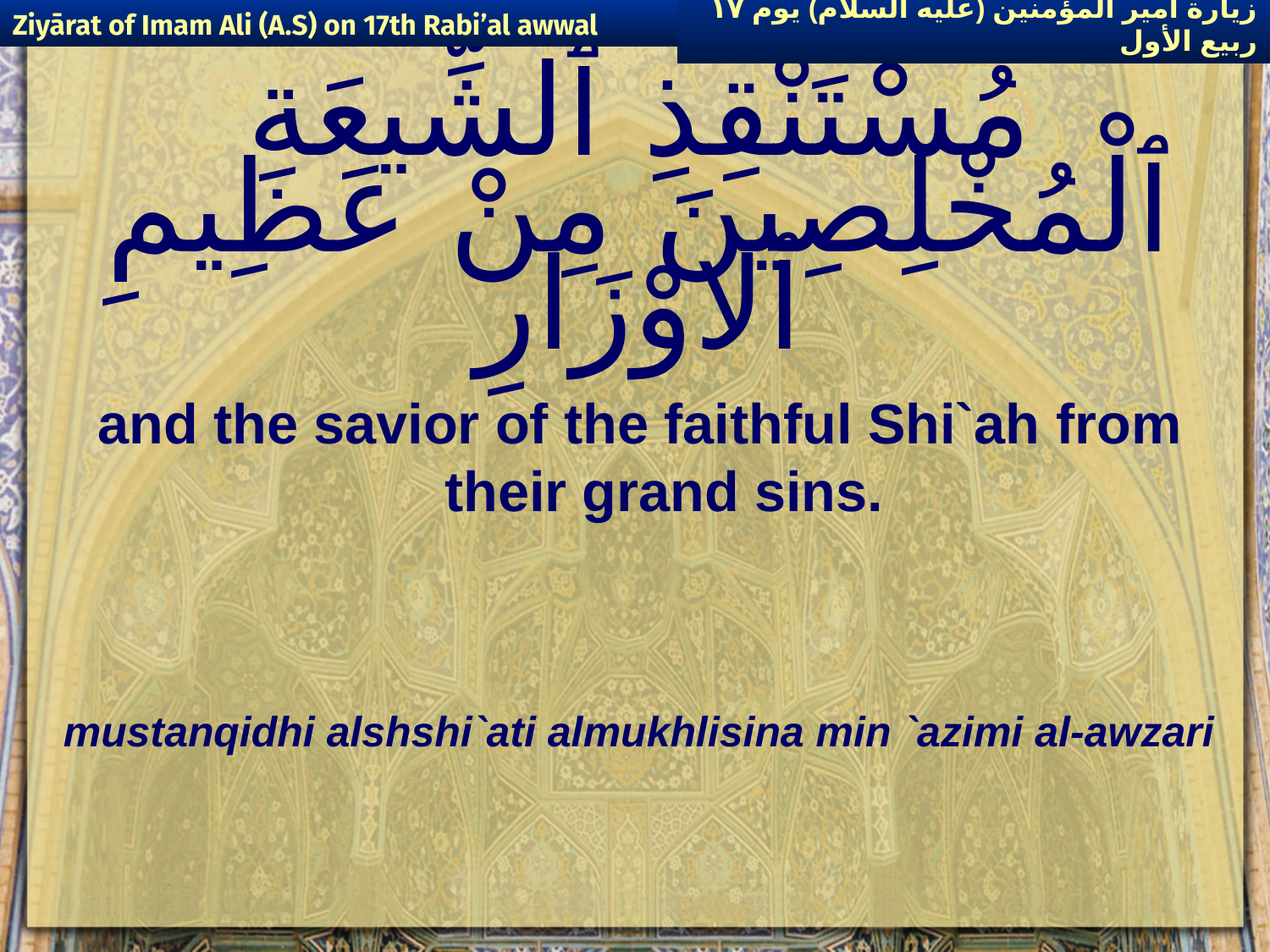

Ziyārat of Imam Ali (A.S) on 17th Rabi’al awwal
زيارة أمير المؤمنين (عليه السلام) يوم ١٧ ربيع الأول
# مُسْتَنْقِذِ ٱلشِّيعَةِ ٱلْمُخْلِصِينَ مِنْ عَظِيمِ ٱلاوْزَارِ
and the savior of the faithful Shi`ah from their grand sins.
mustanqidhi alshshi`ati almukhlisina min `azimi al-awzari